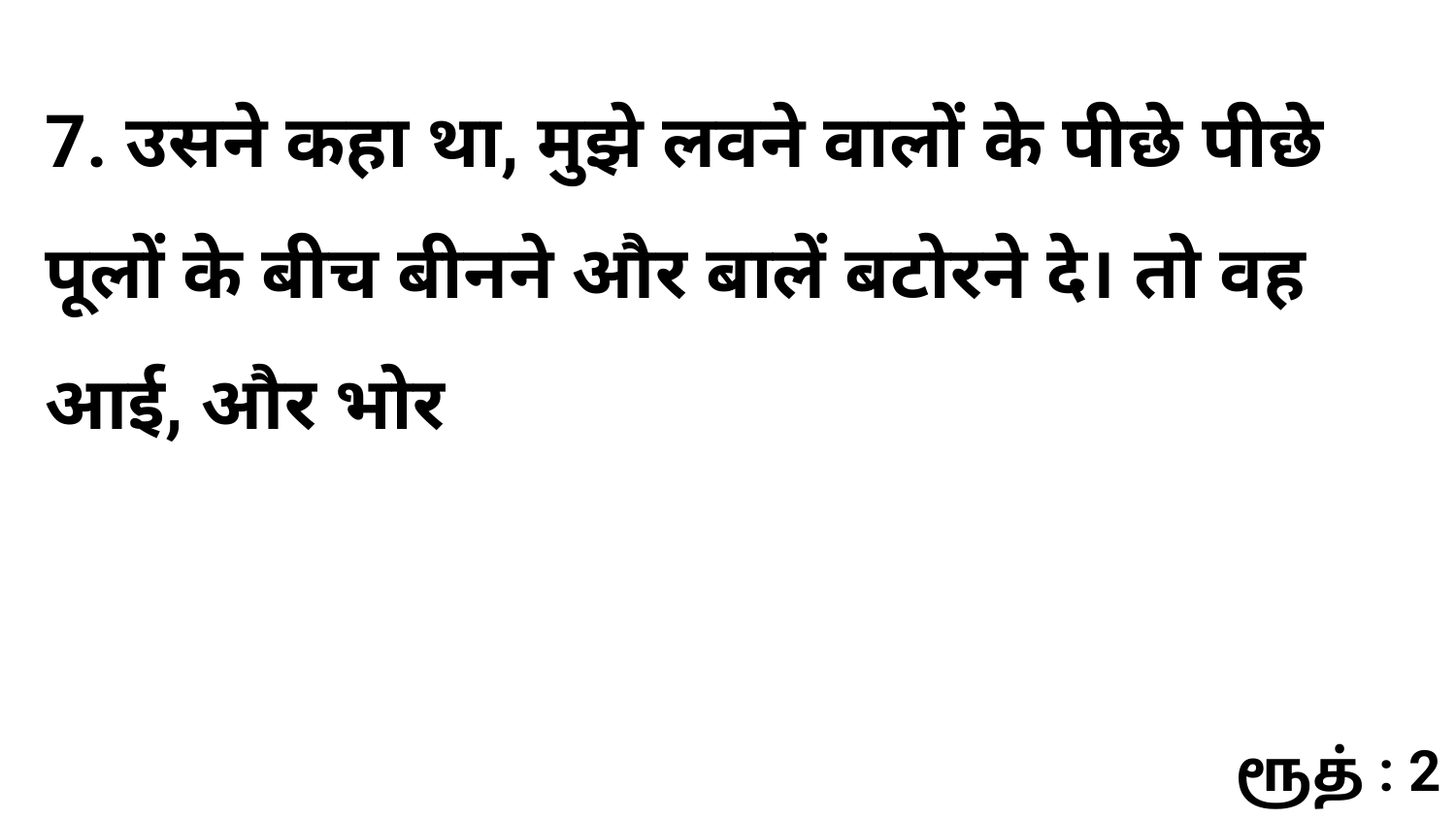

7. उसने कहा था, मुझे लवने वालों के पीछे पीछे पूलों के बीच बीनने और बालें बटोरने दे। तो वह आई, और भोर
ரூத் : 2